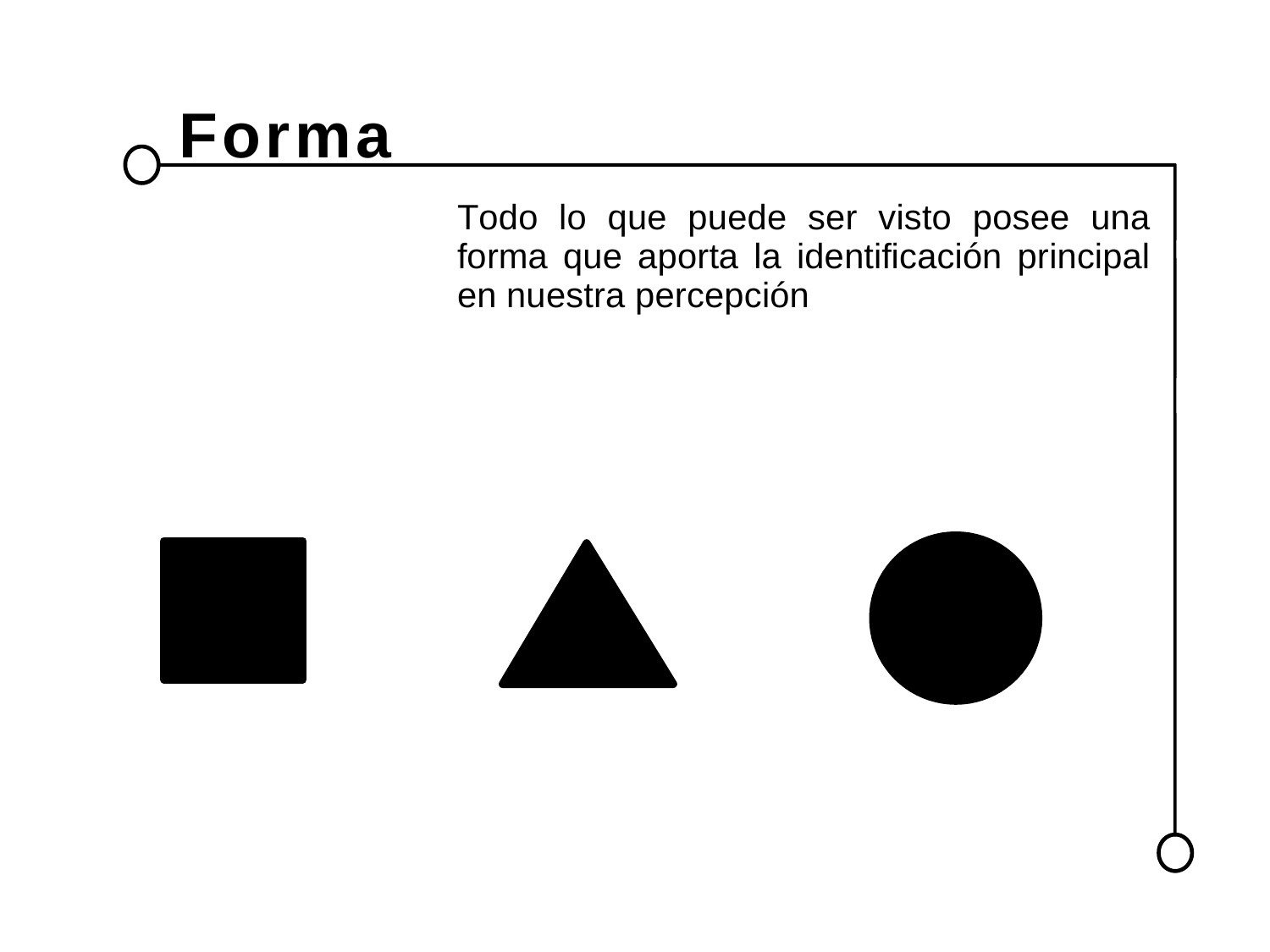

Forma

	Todo  lo  que  puede  ser  visto  posee  una forma que aporta la identificación principal en nuestra percepción